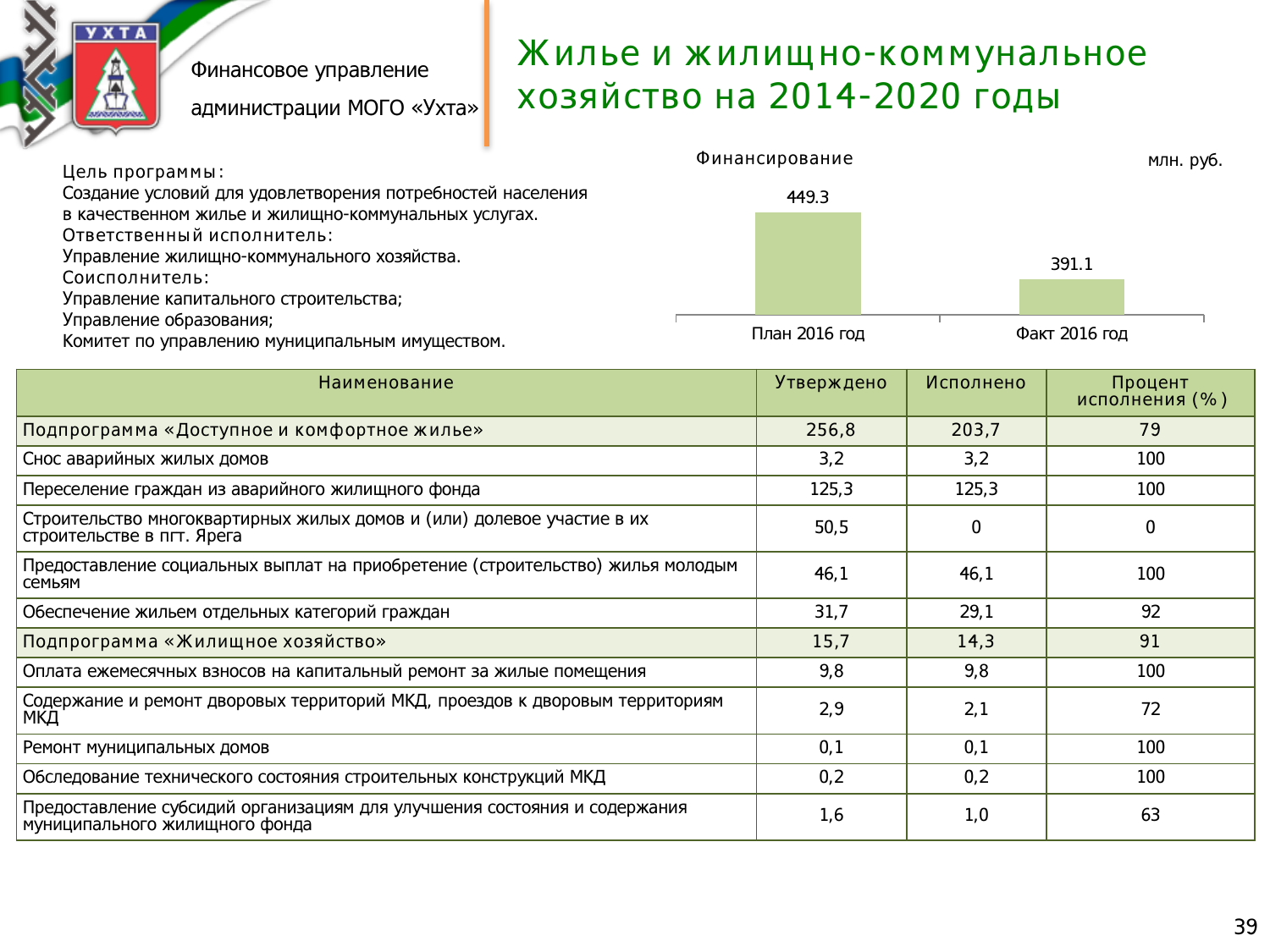

# Жилье и жилищно-коммунальное хозяйство на 2014-2020 годы
Финансирование
млн. руб.
Цель программы:
Создание условий для удовлетворения потребностей населения
в качественном жилье и жилищно-коммунальных услугах.
Ответственный исполнитель:
Управление жилищно-коммунального хозяйства.
Соисполнитель:
Управление капитального строительства;
Управление образования;
Комитет по управлению муниципальным имуществом.

### Chart

| Category | Ряд 1 |
|---|---|
| План 2016 год | 449.3 |
| Факт 2016 год | 391.1 |
| Наименование | Утверждено | Исполнено | Процент исполнения (%) |
| --- | --- | --- | --- |
| Подпрограмма «Доступное и комфортное жилье» | 256,8 | 203,7 | 79 |
| Снос аварийных жилых домов | 3,2 | 3,2 | 100 |
| Переселение граждан из аварийного жилищного фонда | 125,3 | 125,3 | 100 |
| Строительство многоквартирных жилых домов и (или) долевое участие в их строительстве в пгт. Ярега | 50,5 | 0 | 0 |
| Предоставление социальных выплат на приобретение (строительство) жилья молодым семьям | 46,1 | 46,1 | 100 |
| Обеспечение жильем отдельных категорий граждан | 31,7 | 29,1 | 92 |
| Подпрограмма «Жилищное хозяйство» | 15,7 | 14,3 | 91 |
| Оплата ежемесячных взносов на капитальный ремонт за жилые помещения | 9,8 | 9,8 | 100 |
| Содержание и ремонт дворовых территорий МКД, проездов к дворовым территориям МКД | 2,9 | 2,1 | 72 |
| Ремонт муниципальных домов | 0,1 | 0,1 | 100 |
| Обследование технического состояния строительных конструкций МКД | 0,2 | 0,2 | 100 |
| Предоставление субсидий организациям для улучшения состояния и содержания муниципального жилищного фонда | 1,6 | 1,0 | 63 |
39